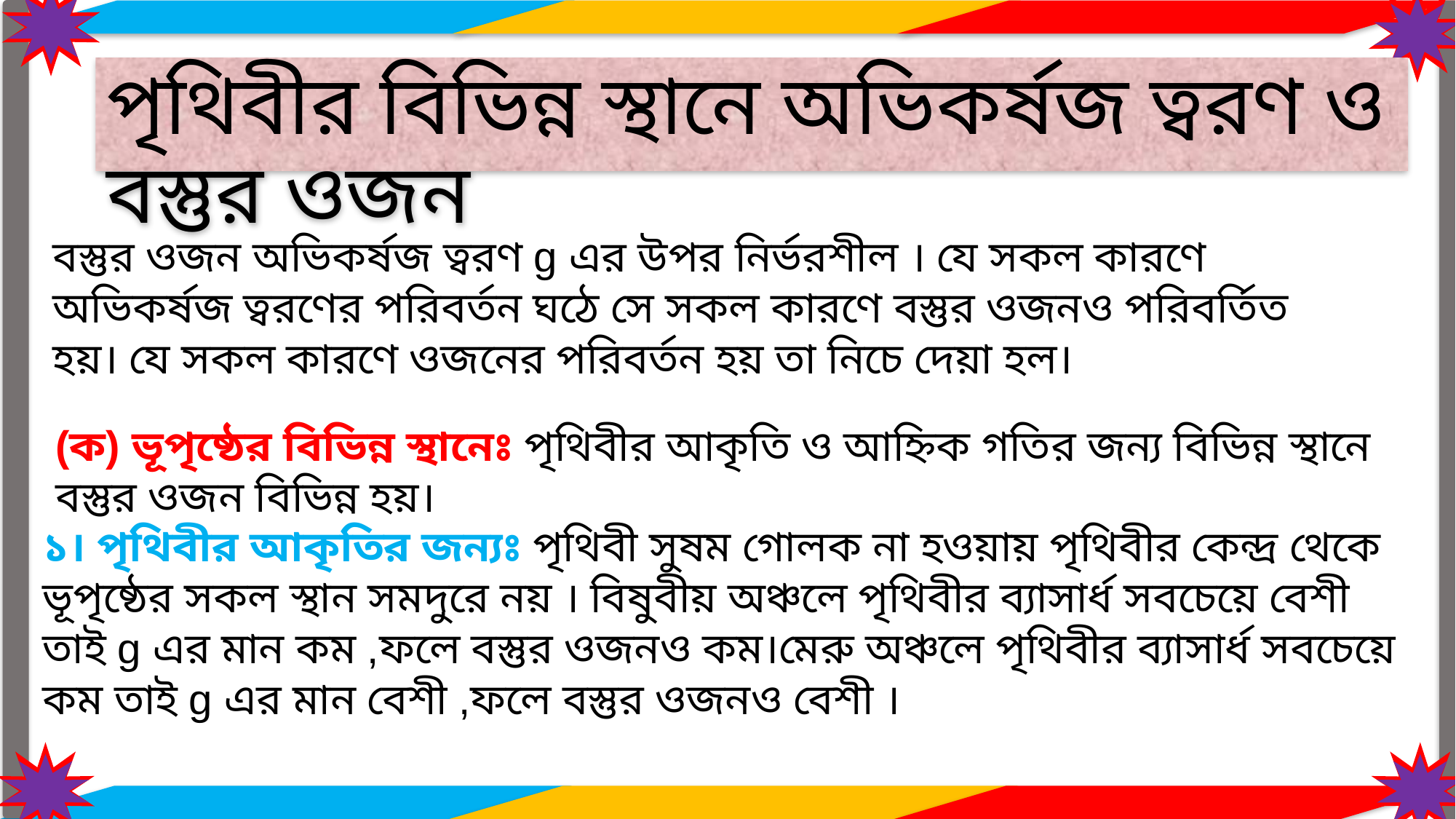

পৃথিবীর বিভিন্ন স্থানে অভিকর্ষজ ত্বরণ ও বস্তুর ওজন
বস্তুর ওজন অভিকর্ষজ ত্বরণ g এর উপর নির্ভরশীল । যে সকল কারণে অভিকর্ষজ ত্বরণের পরিবর্তন ঘঠে সে সকল কারণে বস্তুর ওজনও পরিবর্তিত হয়। যে সকল কারণে ওজনের পরিবর্তন হয় তা নিচে দেয়া হল।
(ক) ভূপৃষ্ঠের বিভিন্ন স্থানেঃ পৃথিবীর আকৃতি ও আহ্নিক গতির জন্য বিভিন্ন স্থানে বস্তুর ওজন বিভিন্ন হয়।
১। পৃথিবীর আকৃতির জন্যঃ পৃথিবী সুষম গোলক না হওয়ায় পৃথিবীর কেন্দ্র থেকে ভূপৃষ্ঠের সকল স্থান সমদুরে নয় । বিষুবীয় অঞ্চলে পৃথিবীর ব্যাসার্ধ সবচেয়ে বেশী তাই g এর মান কম ,ফলে বস্তুর ওজনও কম।মেরু অঞ্চলে পৃথিবীর ব্যাসার্ধ সবচেয়ে কম তাই g এর মান বেশী ,ফলে বস্তুর ওজনও বেশী ।